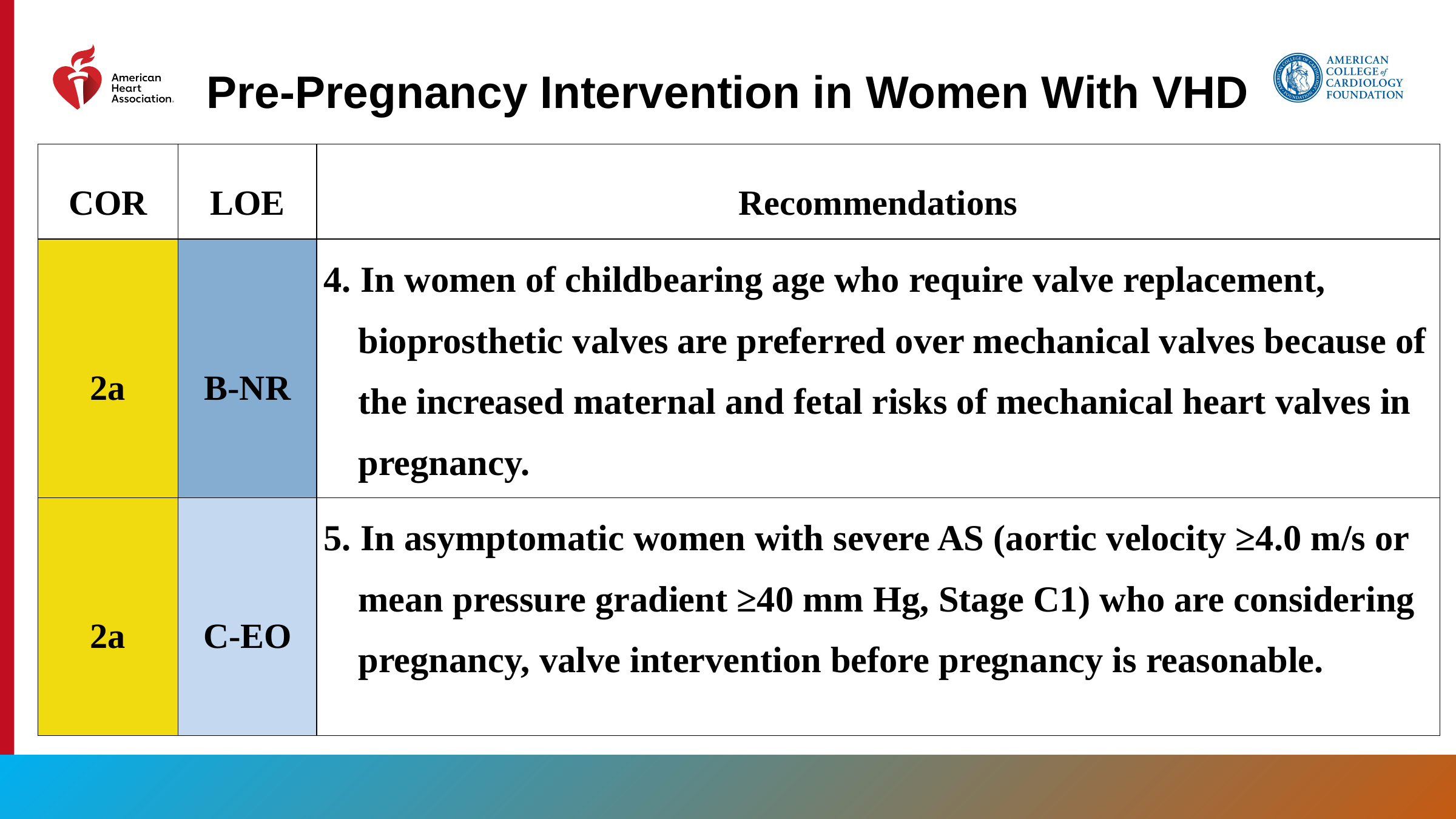

# Pre-Pregnancy Intervention in Women With VHD
| COR | LOE | Recommendations |
| --- | --- | --- |
| 2a | B-NR | 4. In women of childbearing age who require valve replacement, bioprosthetic valves are preferred over mechanical valves because of the increased maternal and fetal risks of mechanical heart valves in pregnancy. |
| 2a | C-EO | 5. In asymptomatic women with severe AS (aortic velocity ≥4.0 m/s or mean pressure gradient ≥40 mm Hg, Stage C1) who are considering pregnancy, valve intervention before pregnancy is reasonable. |
190